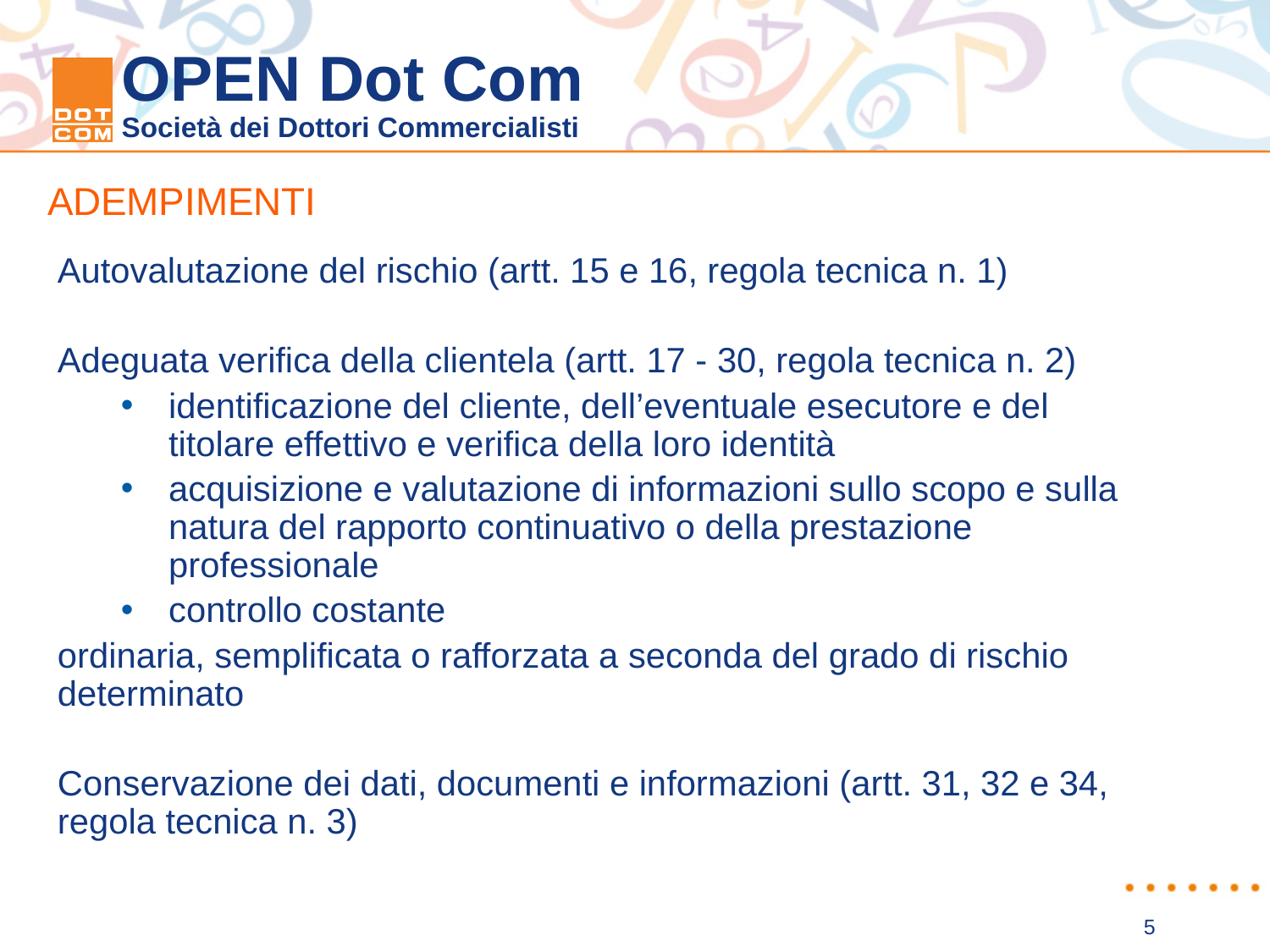

ADEMPIMENTI
Autovalutazione del rischio (artt. 15 e 16, regola tecnica n. 1)

Adeguata verifica della clientela (artt. 17 - 30, regola tecnica n. 2)
identificazione del cliente, dell’eventuale esecutore e del titolare effettivo e verifica della loro identità
acquisizione e valutazione di informazioni sullo scopo e sulla natura del rapporto continuativo o della prestazione professionale
controllo costante
ordinaria, semplificata o rafforzata a seconda del grado di rischio determinato

Conservazione dei dati, documenti e informazioni (artt. 31, 32 e 34, regola tecnica n. 3)